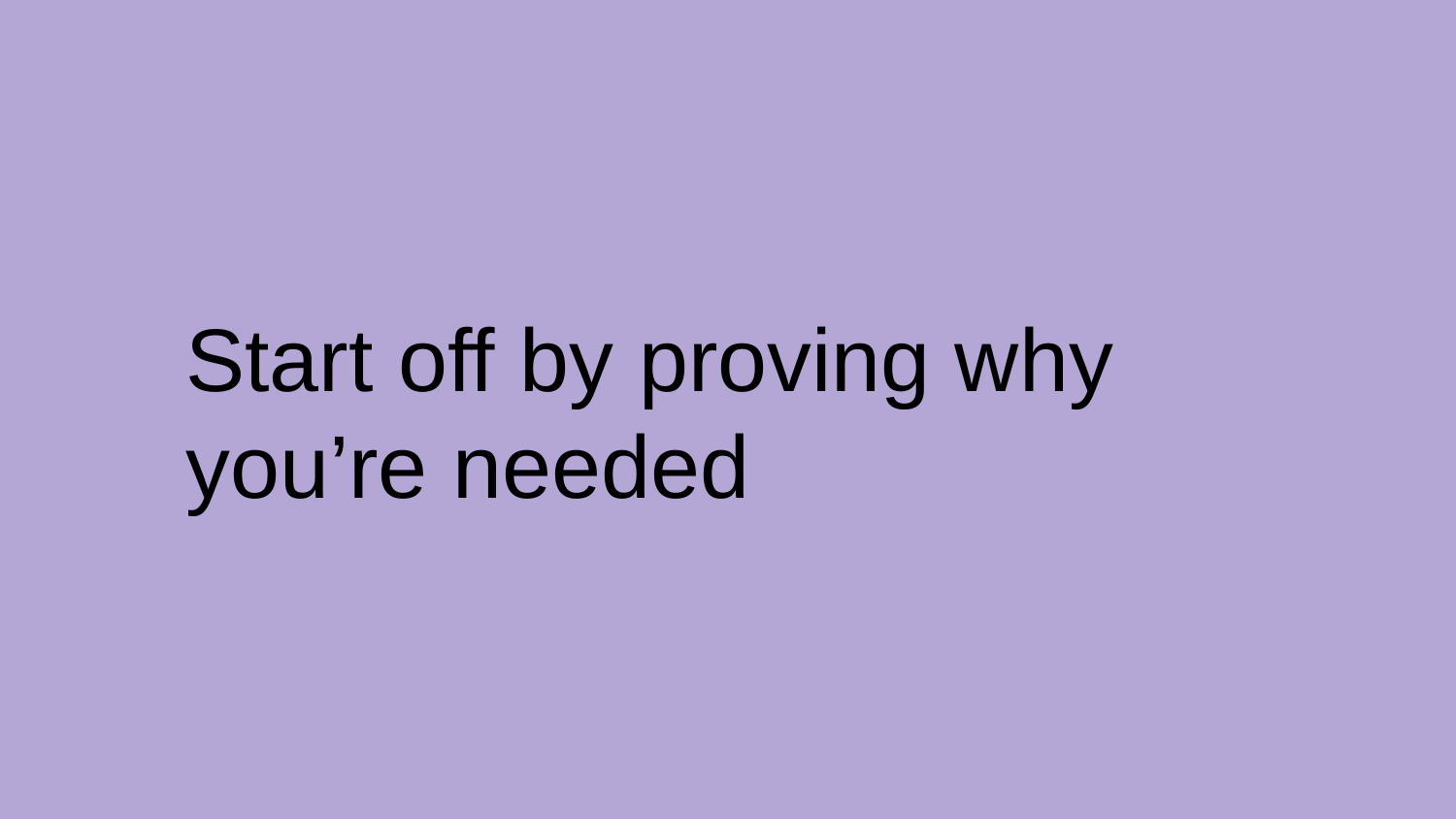

# Start off by proving why you’re needed